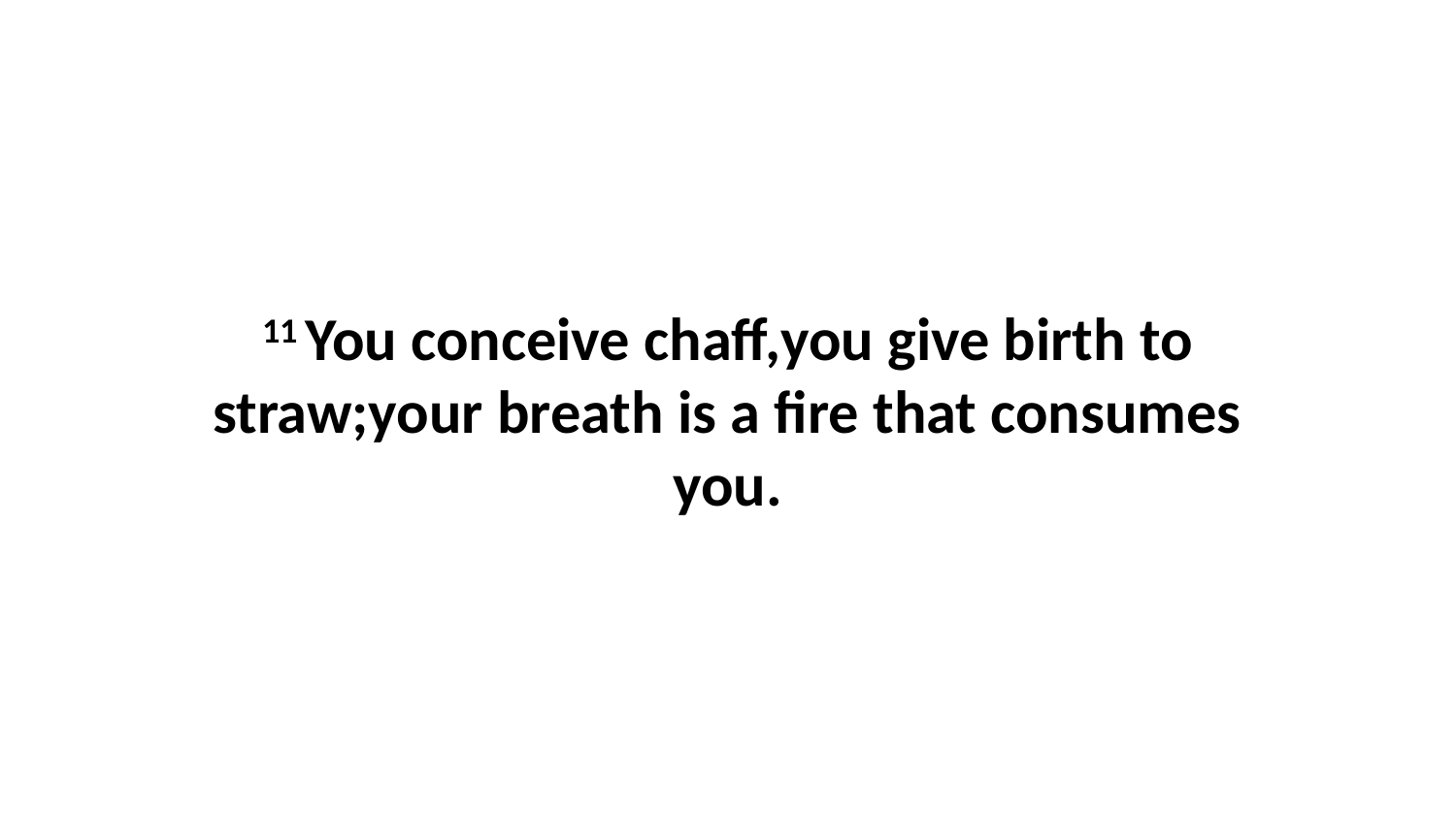

11 You conceive chaff,you give birth to straw;your breath is a fire that consumes you.